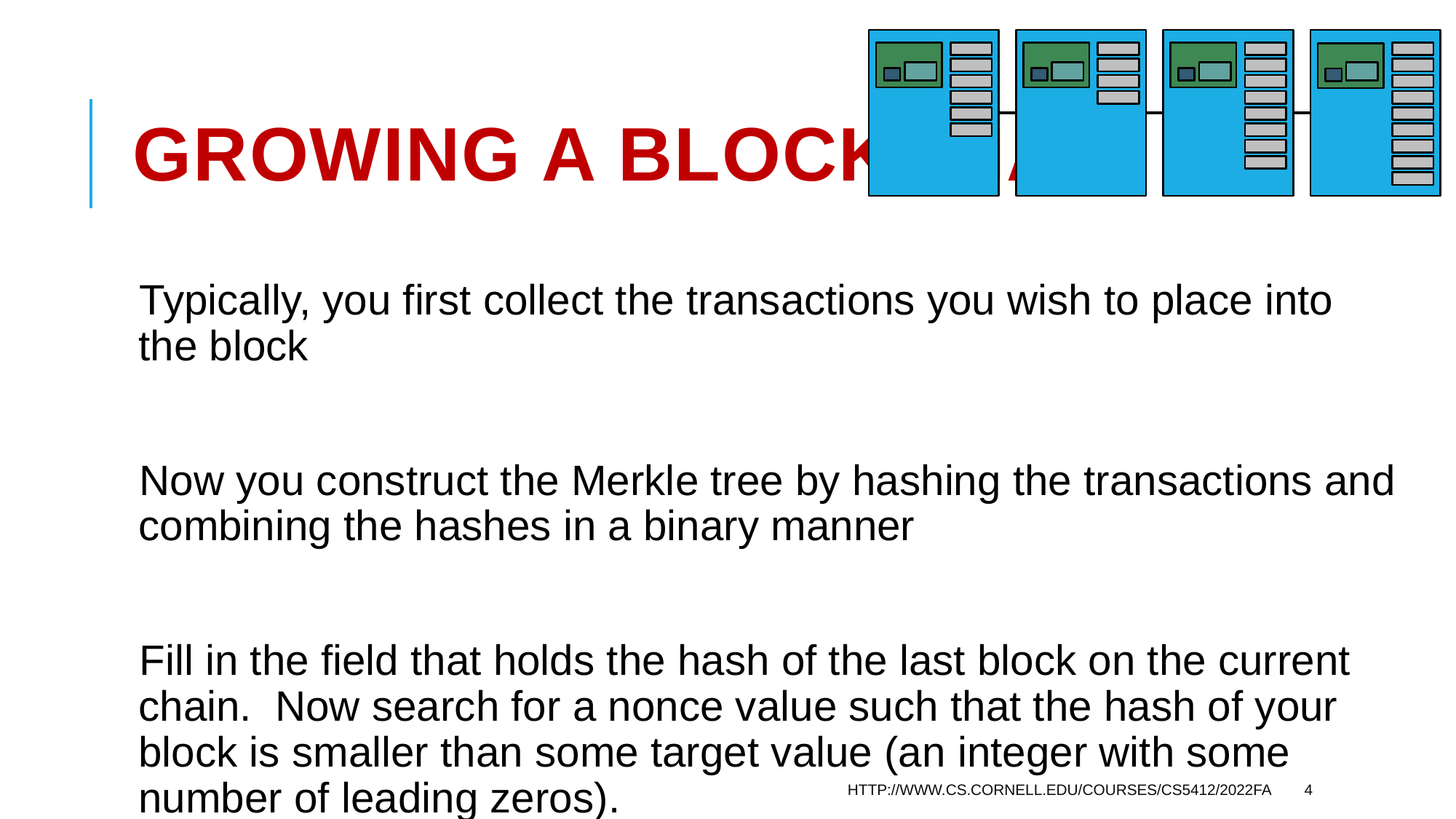

# Growing a blockchain

Typically, you first collect the transactions you wish to place into the block

Now you construct the Merkle tree by hashing the transactions and combining the hashes in a binary manner

Fill in the field that holds the hash of the last block on the current chain.  Now search for a nonce value such that the hash of your block is smaller than some target value (an integer with some number of leading zeros).
http://www.cs.cornell.edu/courses/cs5412/2022fa
4